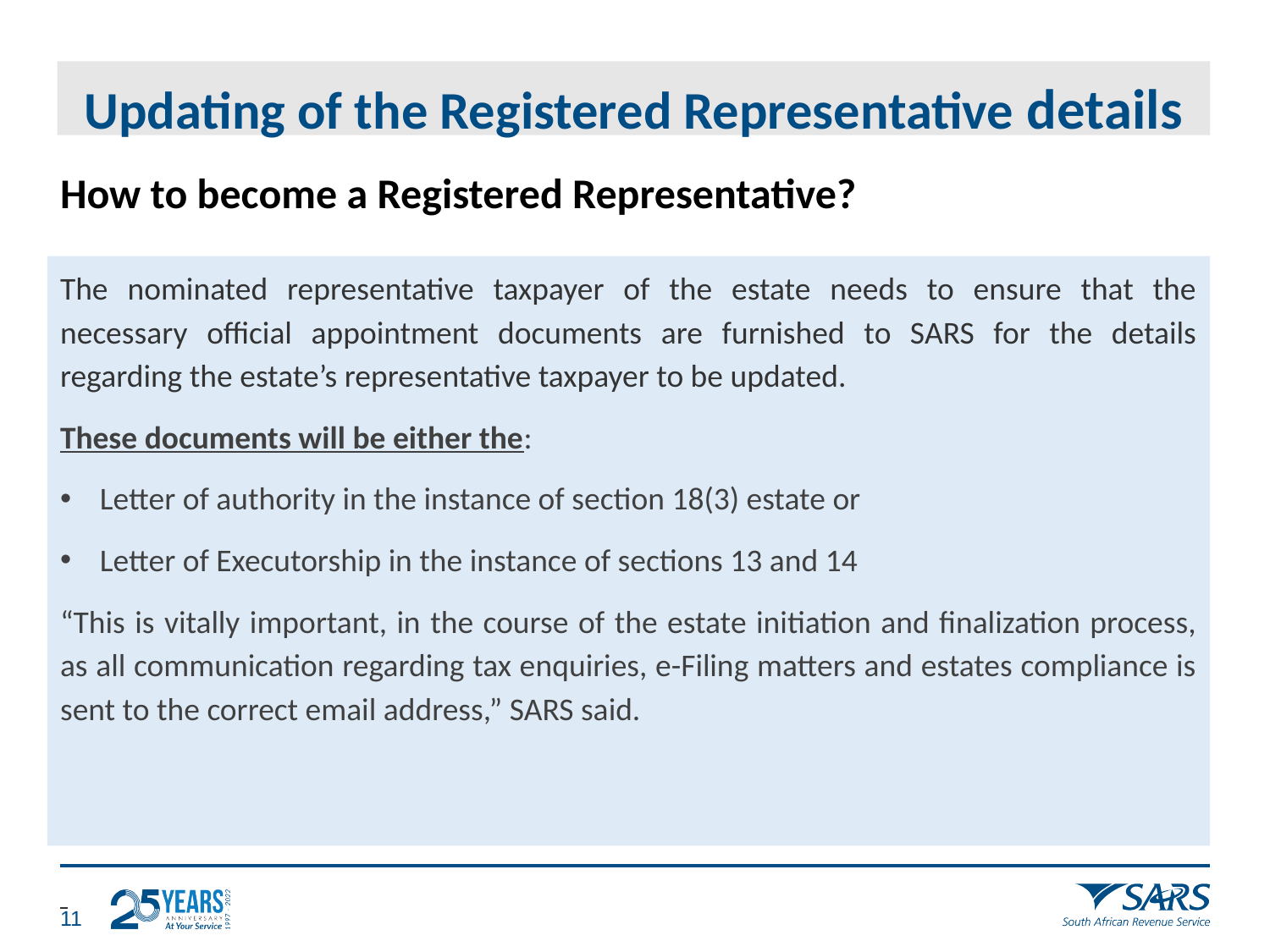

# Updating of the Registered Representative details
How to become a Registered Representative?

The nominated representative taxpayer of the estate needs to ensure that the necessary official appointment documents are furnished to SARS for the details regarding the estate’s representative taxpayer to be updated.
These documents will be either the:
Letter of authority in the instance of section 18(3) estate or
Letter of Executorship in the instance of sections 13 and 14
“This is vitally important, in the course of the estate initiation and finalization process, as all communication regarding tax enquiries, e-Filing matters and estates compliance is sent to the correct email address,” SARS said.

11